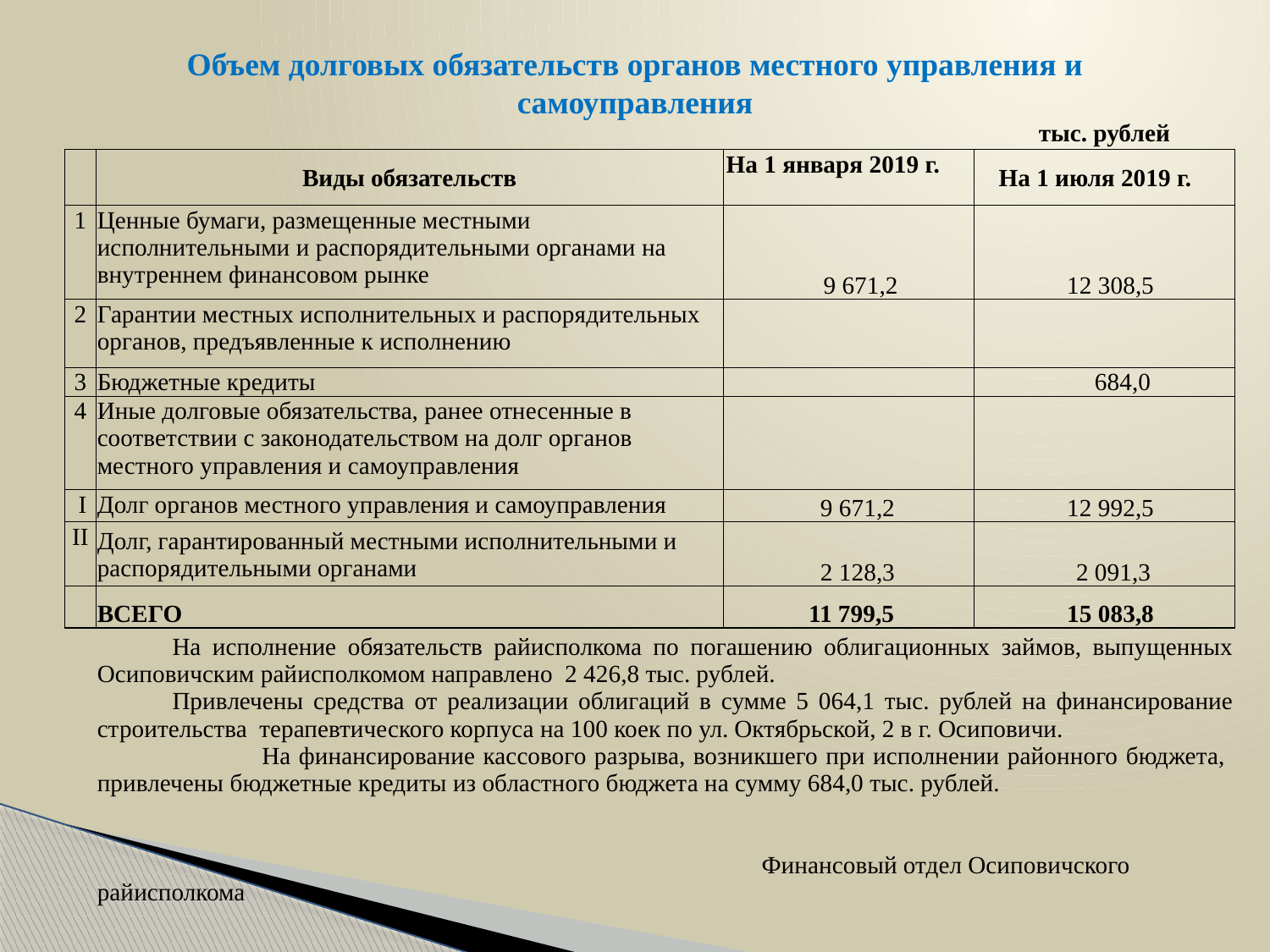

# Объем долговых обязательств органов местного управления и самоуправления
|  |  |  | тыс. рублей |
| --- | --- | --- | --- |
|  | Виды обязательств | На 1 января 2019 г. | На 1 июля 2019 г. |
| 1 | Ценные бумаги, размещенные местными исполнительными и распорядительными органами на внутреннем финансовом рынке | 9 671,2 | 12 308,5 |
| 2 | Гарантии местных исполнительных и распорядительных органов, предъявленные к исполнению |  |  |
| 3 | Бюджетные кредиты |  | 684,0 |
| 4 | Иные долговые обязательства, ранее отнесенные в соответствии с законодательством на долг органов местного управления и самоуправления |  |  |
| I | Долг органов местного управления и самоуправления | 9 671,2 | 12 992,5 |
| II | Долг, гарантированный местными исполнительными и распорядительными органами | 2 128,3 | 2 091,3 |
|  | ВСЕГО | 11 799,5 | 15 083,8 |
|  | На исполнение обязательств райисполкома по погашению облигационных займов, выпущенных Осиповичским райисполкомом направлено 2 426,8 тыс. рублей. Привлечены средства от реализации облигаций в сумме 5 064,1 тыс. рублей на финансирование строительства терапевтического корпуса на 100 коек по ул. Октябрьской, 2 в г. Осиповичи. На финансирование кассового разрыва, возникшего при исполнении районного бюджета, привлечены бюджетные кредиты из областного бюджета на сумму 684,0 тыс. рублей. Финансовый отдел Осиповичского райисполкома |  |  |
|  |
| --- |